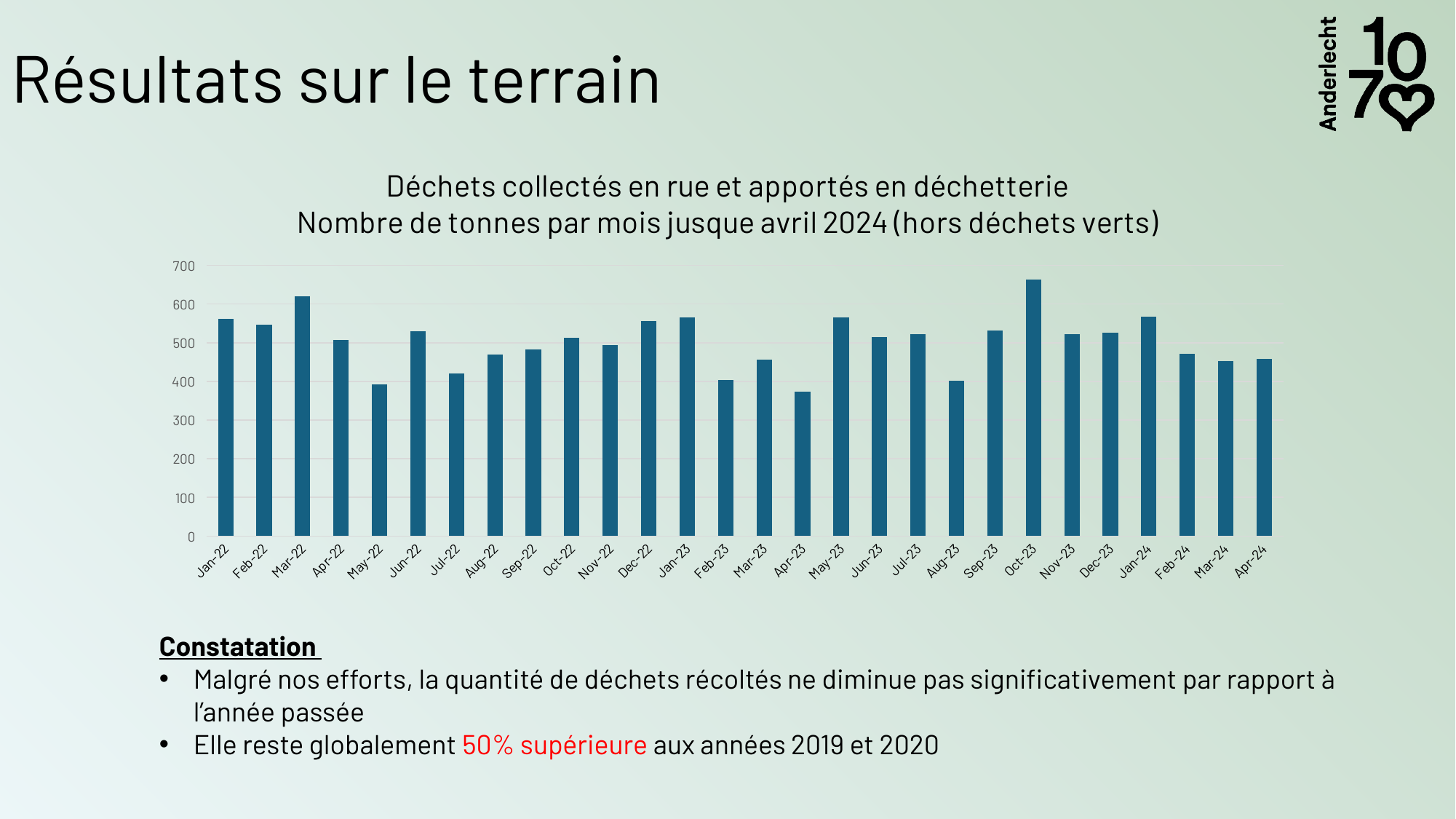

# Résultats sur le terrain

### Chart: Déchets collectés en rue et apportés en déchetterie
Nombre de tonnes par mois jusque avril 2024 (hors déchets verts)

| Category |  |
|---|---|
| 44562 | 561.54 |
| 44593 | 546.3699999999995 |
| 44621 | 619.2399999999998 |
| 44652 | 506.60199999999986 |
| 44682 | 392.2600000000001 |
| 44713 | 529.7600000000003 |
| 44743 | 420.90000000000003 |
| 44774 | 469.02000000000004 |
| 44805 | 483.08000000000027 |
| 44835 | 513.2799999999997 |
| 44866 | 493.49999999999955 |
| 44896 | 555.78 |
| 44927 | 565.6599999999997 |
| 44958 | 402.7800000000002 |
| 44986 | 456.7199999999994 |
| 45017 | 372.78 |
| 45047 | 564.7199999999998 |
| 45078 | 515.1799999999998 |
| 45108 | 521.4199999999997 |
| 45139 | 400.98000000000025 |
| 45170 | 531.8599999999996 |
| 45200 | 663.4600000000003 |
| 45231 | 521.7 |
| 45261 | 526.14 |
| 45292 | 567.2799999999999 |
| 45323 | 470.3599999999997 |
| 45352 | 452.87999999999965 |
| 45383 | 458.8599999999998 |
Constatation
Malgré nos efforts, la quantité de déchets récoltés ne diminue pas significativement par rapport à l’année passée
Elle reste globalement 50% supérieure aux années 2019 et 2020